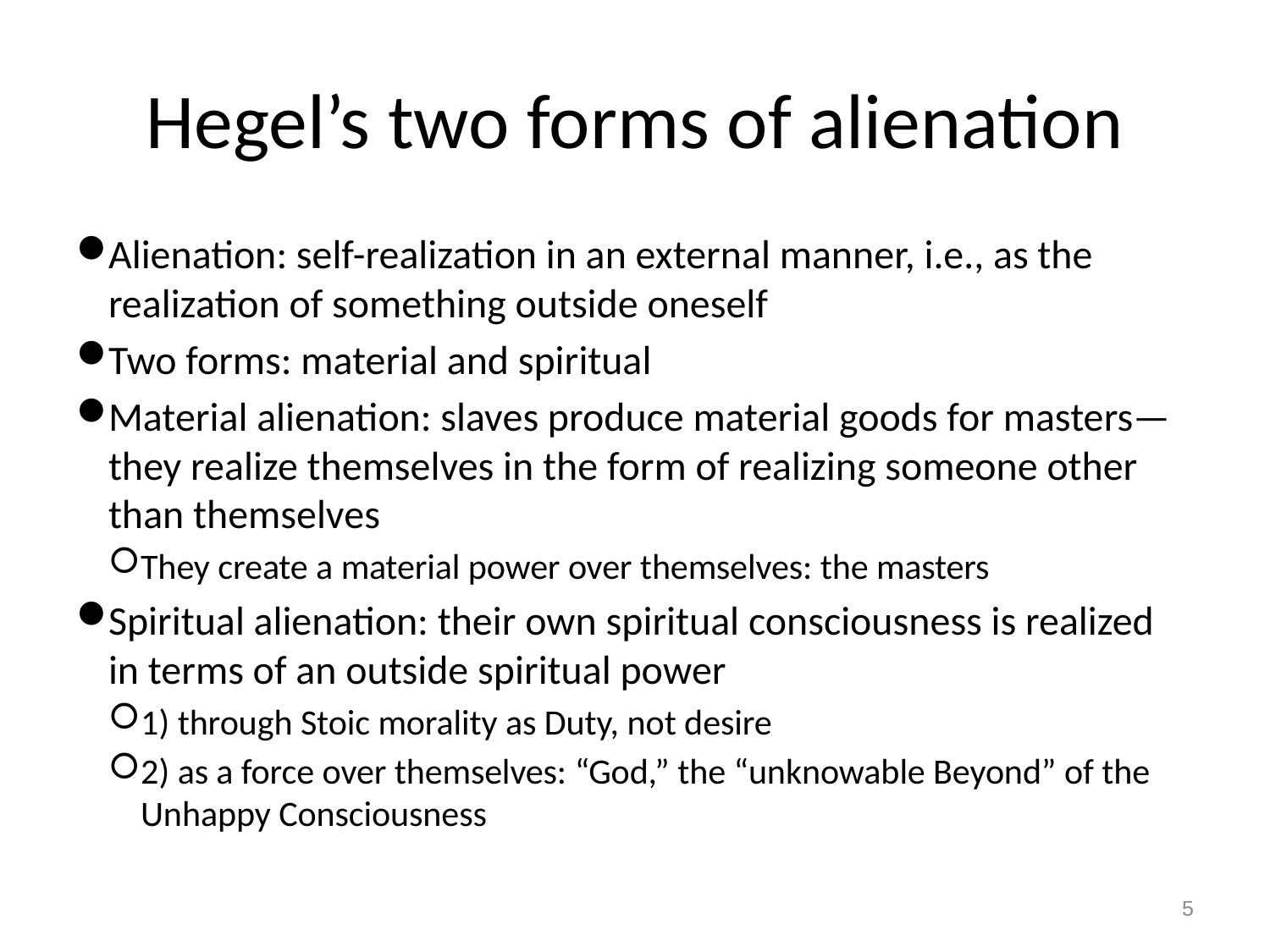

# Hegel’s two forms of alienation
Alienation: self-realization in an external manner, i.e., as the realization of something outside oneself
Two forms: material and spiritual
Material alienation: slaves produce material goods for masters—they realize themselves in the form of realizing someone other than themselves
They create a material power over themselves: the masters
Spiritual alienation: their own spiritual consciousness is realized in terms of an outside spiritual power
1) through Stoic morality as Duty, not desire
2) as a force over themselves: “God,” the “unknowable Beyond” of the Unhappy Consciousness
5